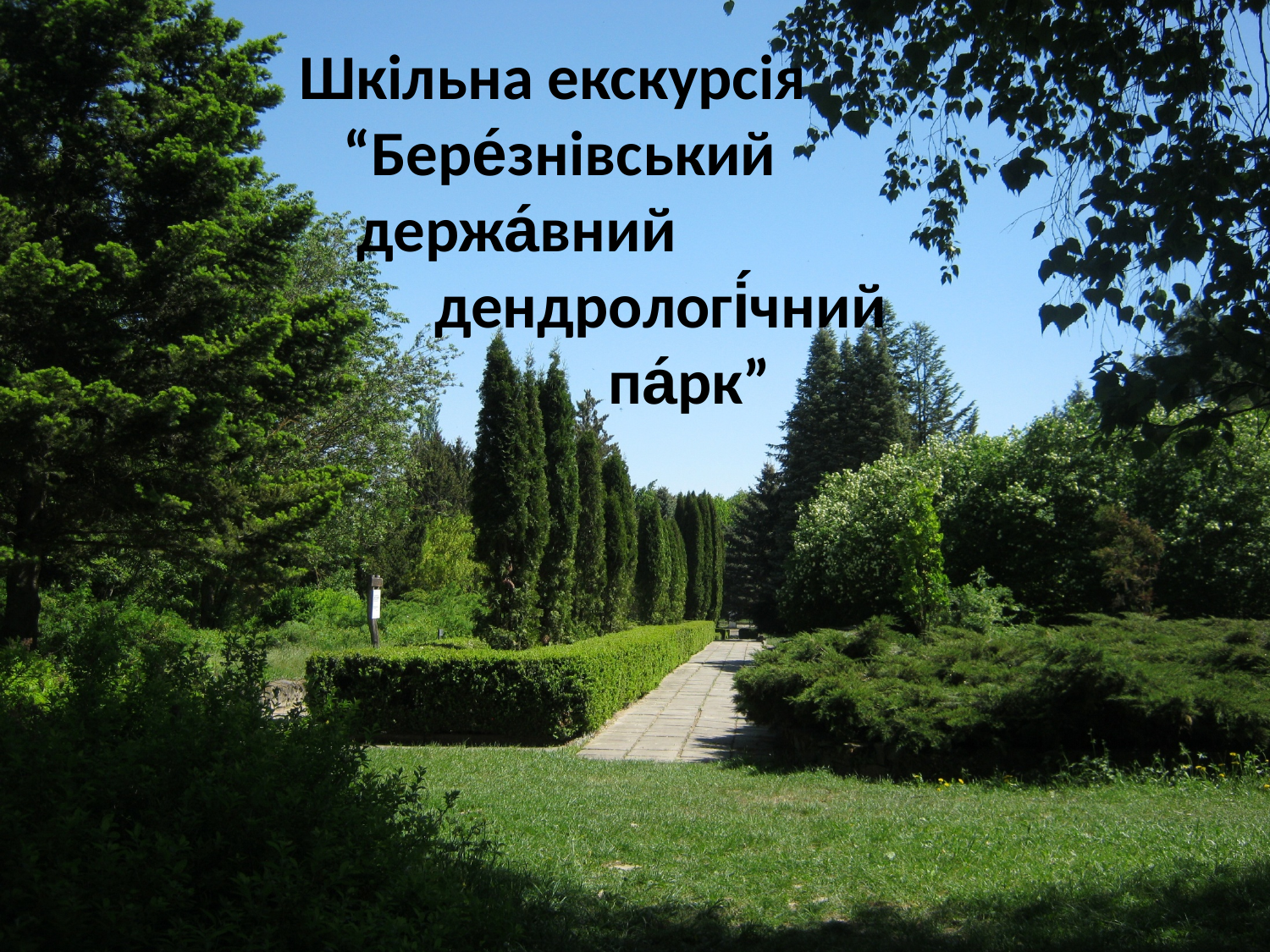

# Шкільна екскурсія
“Бере́знівський держа́вний
               дендрологі́чний
                  па́рк”